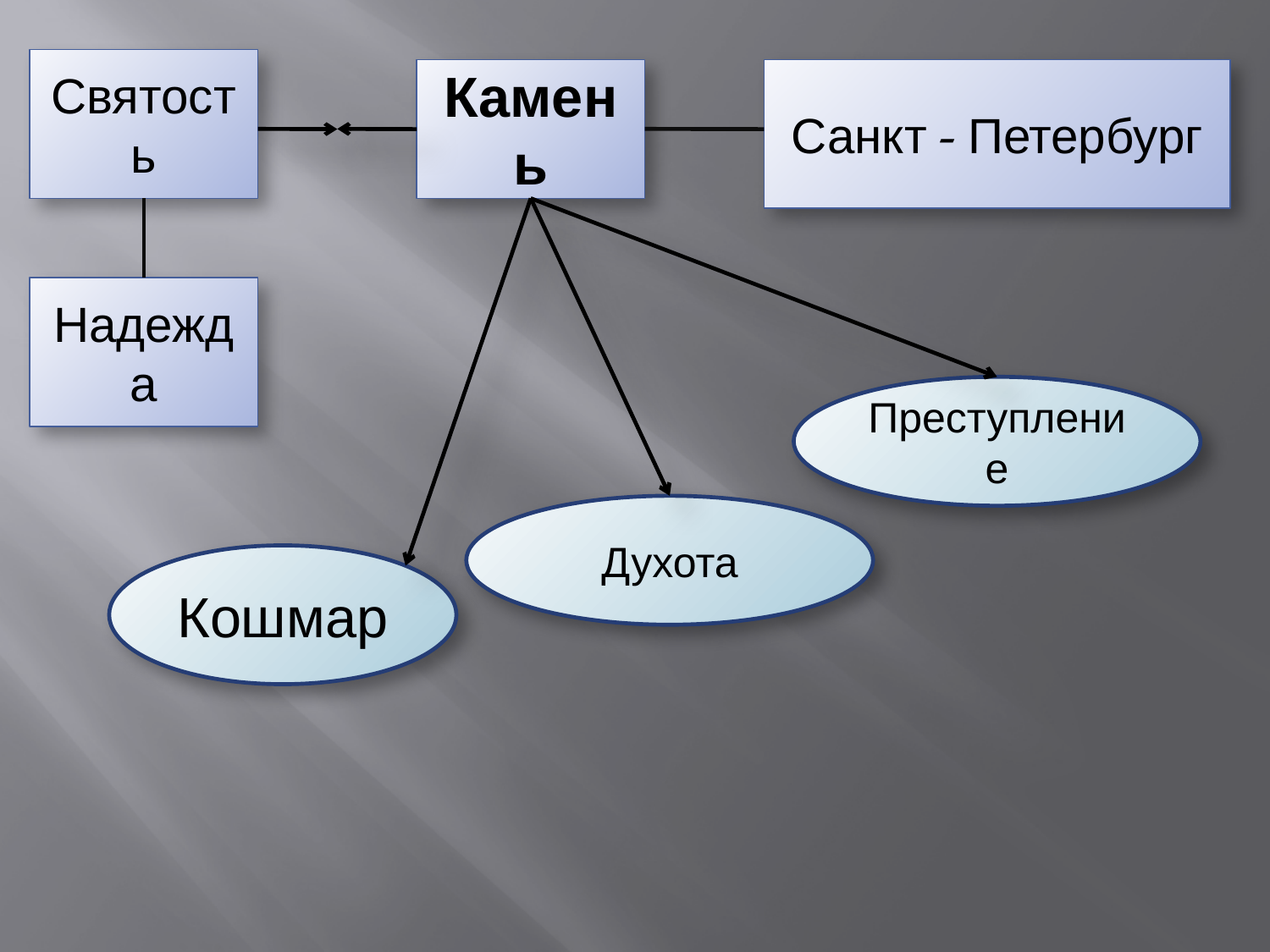

Святость
Камень
Санкт - Петербург
Надежда
Преступление
Духота
Кошмар